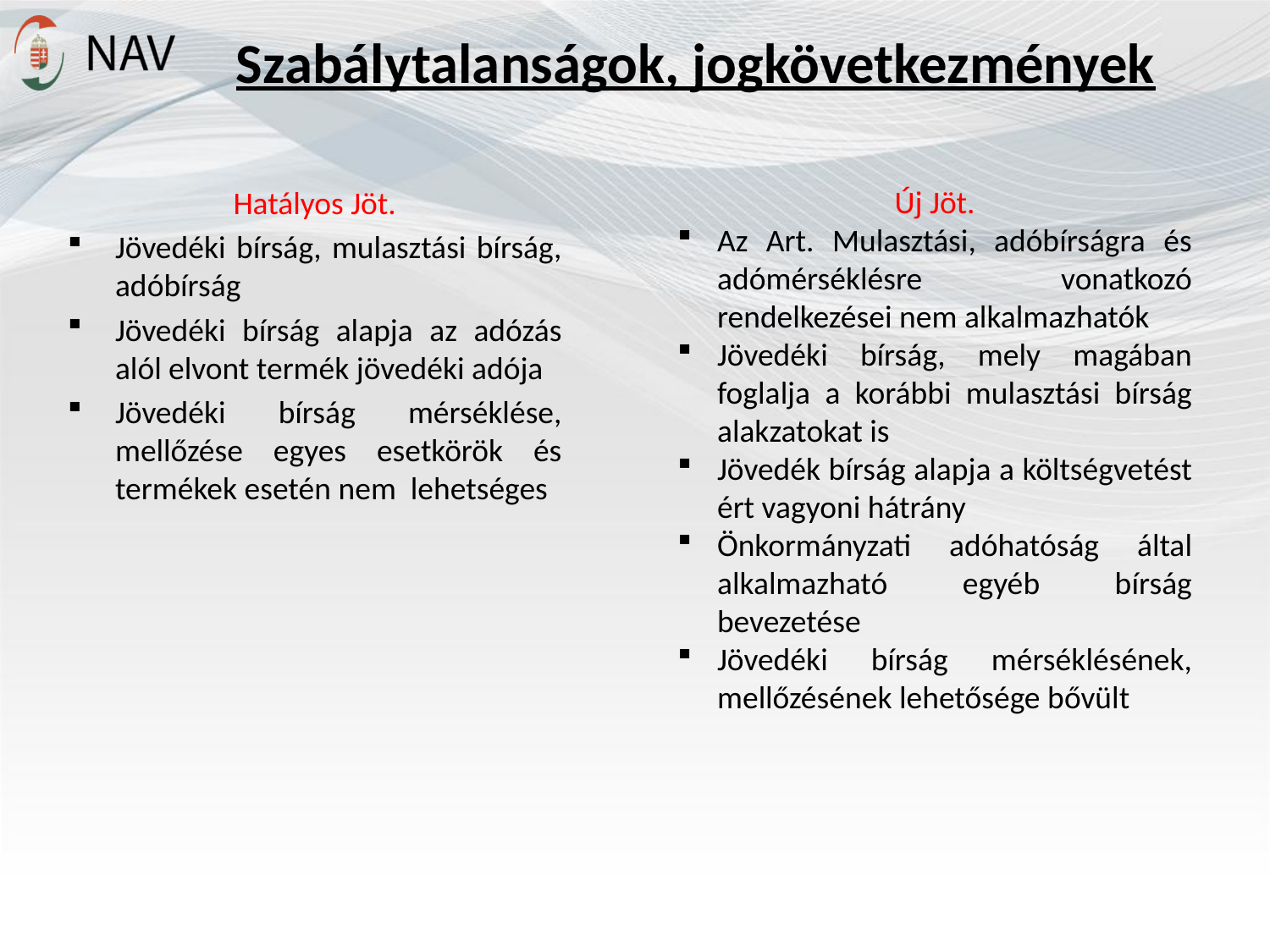

# Szabálytalanságok, jogkövetkezmények
Hatályos Jöt.
Jövedéki bírság, mulasztási bírság, adóbírság
Jövedéki bírság alapja az adózás alól elvont termék jövedéki adója
Jövedéki bírság mérséklése, mellőzése egyes esetkörök és termékek esetén nem  lehetséges

Új Jöt.
Az Art. Mulasztási, adóbírságra és adómérséklésre vonatkozó rendelkezései nem alkalmazhatók
Jövedéki bírság, mely magában foglalja a korábbi mulasztási bírság alakzatokat is
Jövedék bírság alapja a költségvetést ért vagyoni hátrány
Önkormányzati adóhatóság által alkalmazható egyéb bírság bevezetése
Jövedéki bírság mérséklésének, mellőzésének lehetősége bővült